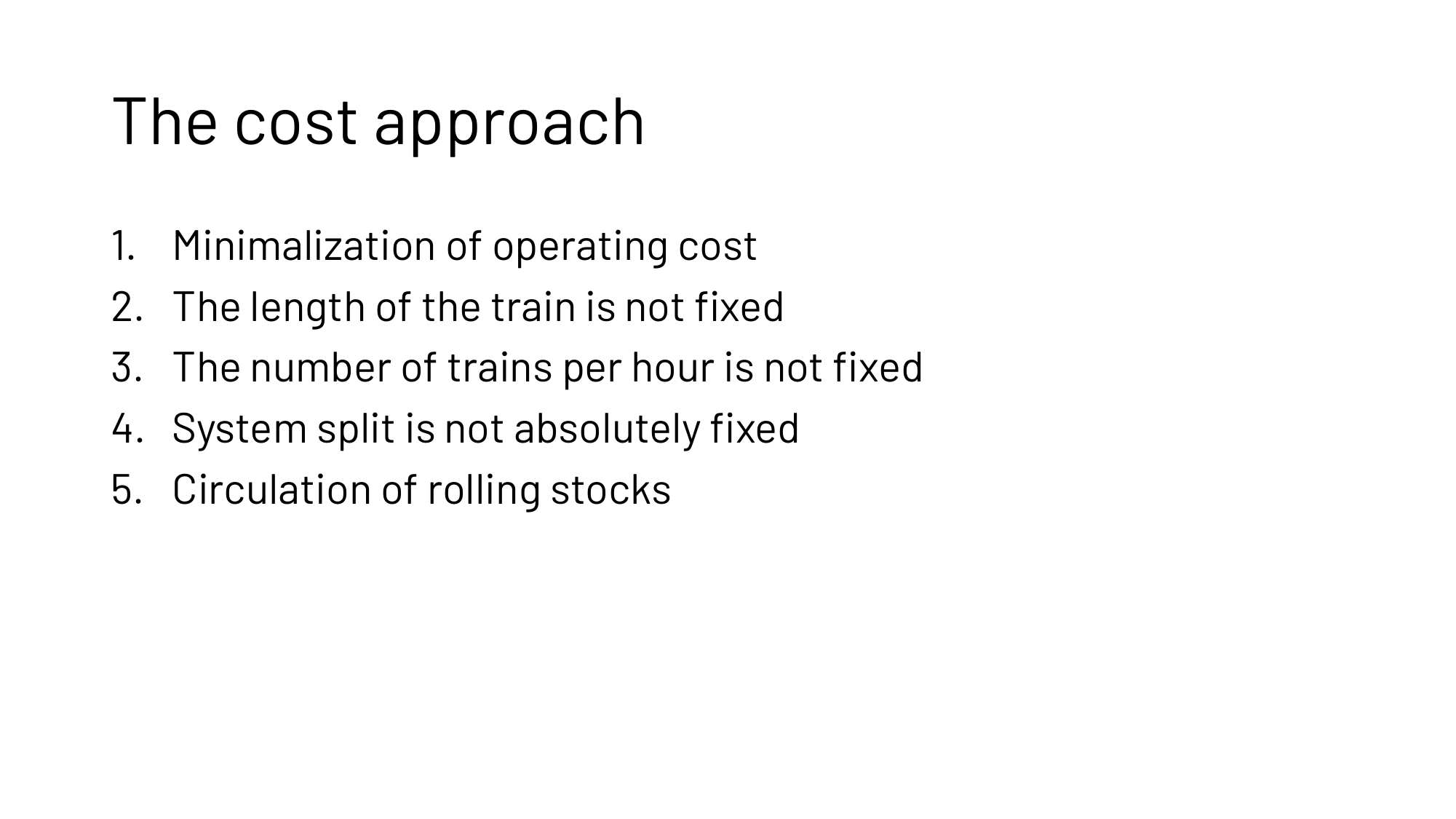

# The cost approach
Minimalization of operating cost
The length of the train is not fixed
The number of trains per hour is not fixed
System split is not absolutely fixed
Circulation of rolling stocks